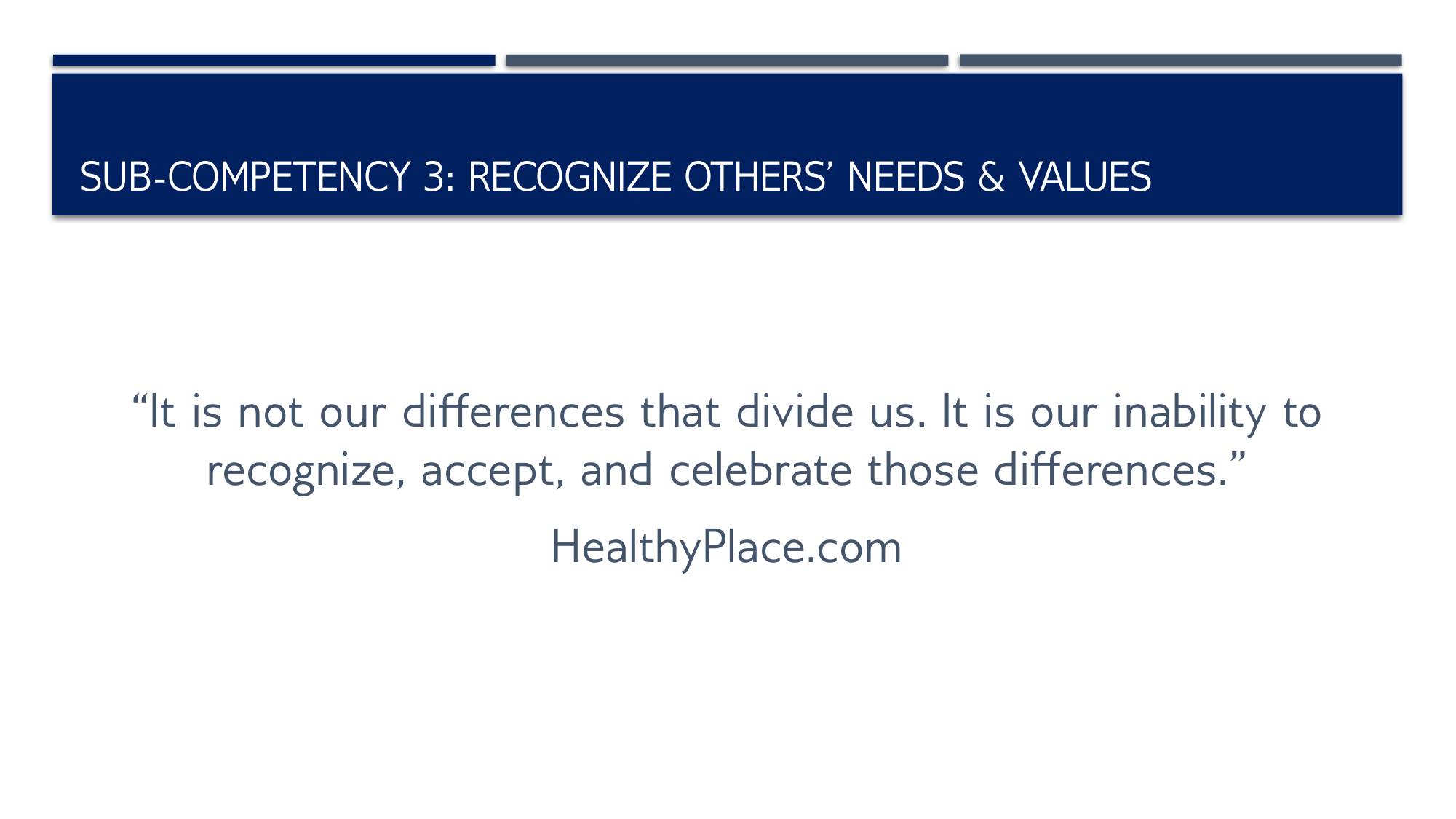

# Sub-competency 3: Recognize others’ needs & values
“It is not our differences that divide us. It is our inability to recognize, accept, and celebrate those differences.”
HealthyPlace.com